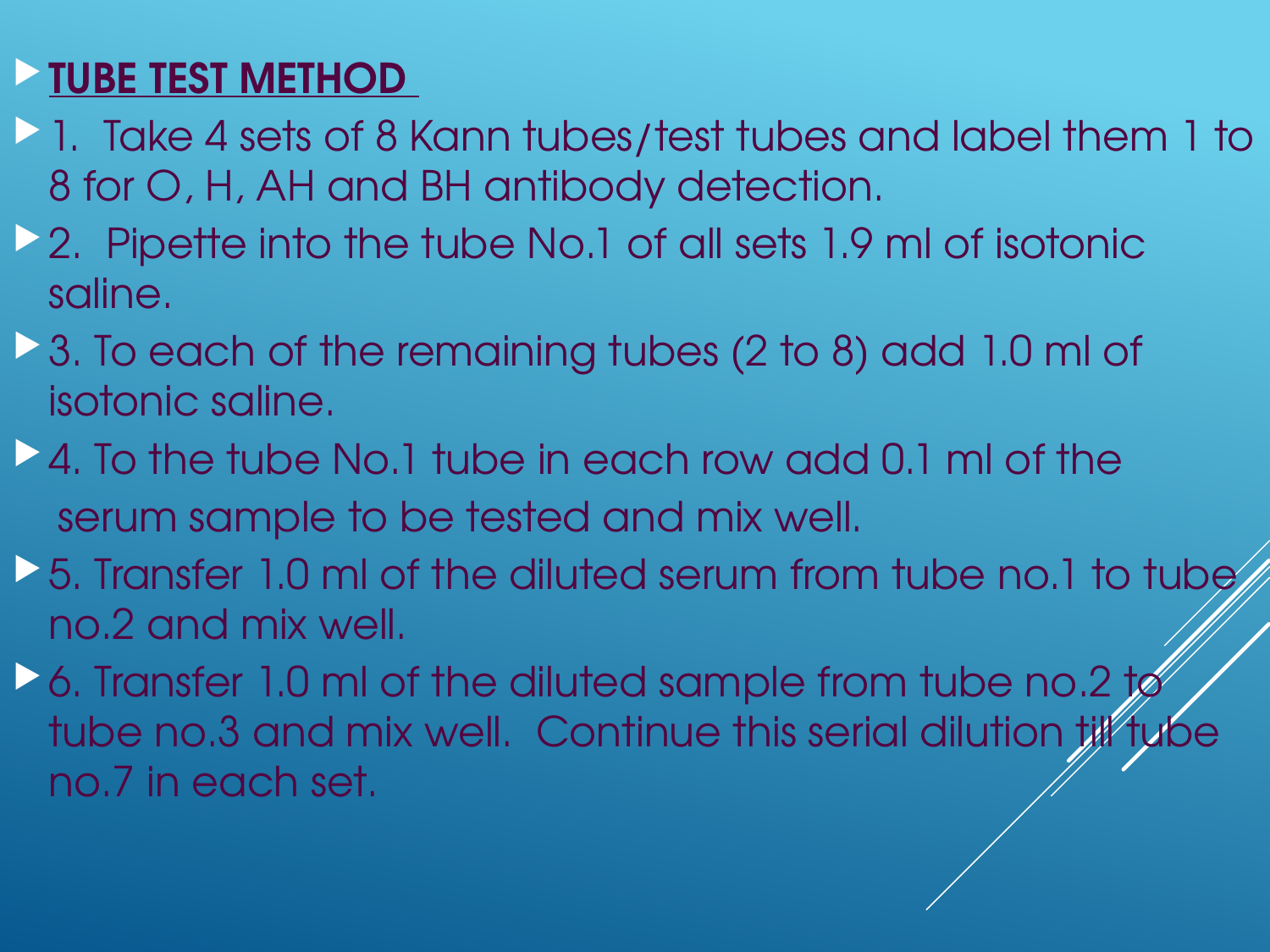

TUBE TEST METHOD
1.  Take 4 sets of 8 Kann tubes/test tubes and label them 1 to 8 for O, H, AH and BH antibody detection.
2.  Pipette into the tube No.1 of all sets 1.9 ml of isotonic saline.
3. To each of the remaining tubes (2 to 8) add 1.0 ml of isotonic saline.
4. To the tube No.1 tube in each row add 0.1 ml of the
    serum sample to be tested and mix well.
5. Transfer 1.0 ml of the diluted serum from tube no.1 to tube no.2 and mix well.
6. Transfer 1.0 ml of the diluted sample from tube no.2 to tube no.3 and mix well.  Continue this serial dilution till tube no.7 in each set.